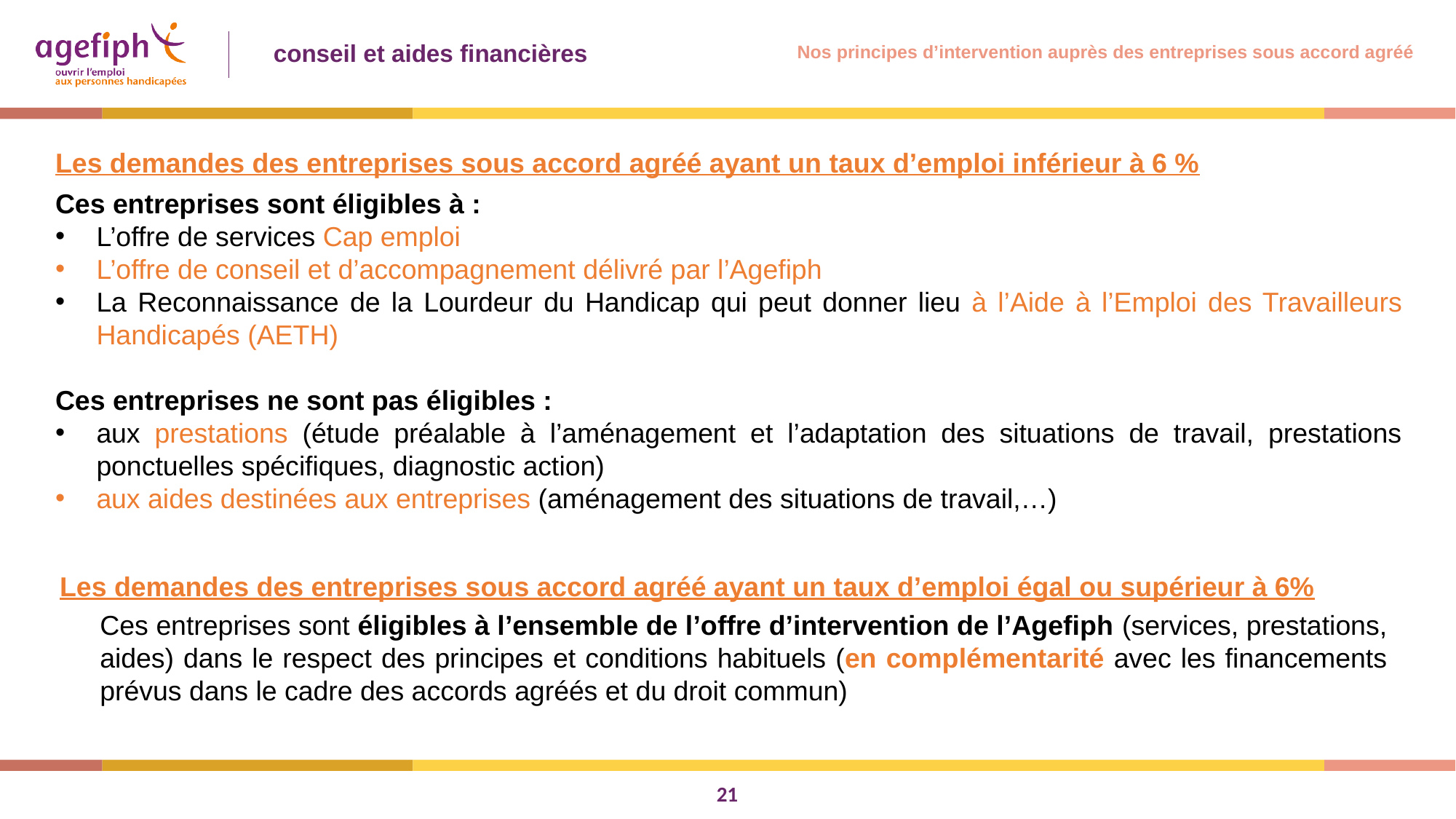

Nos principes d’intervention auprès des entreprises sous accord agréé
Les demandes des entreprises sous accord agréé ayant un taux d’emploi inférieur à 6 %
Ces entreprises sont éligibles à :
L’offre de services Cap emploi
L’offre de conseil et d’accompagnement délivré par l’Agefiph
La Reconnaissance de la Lourdeur du Handicap qui peut donner lieu à l’Aide à l’Emploi des Travailleurs Handicapés (AETH)

Ces entreprises ne sont pas éligibles :
aux prestations (étude préalable à l’aménagement et l’adaptation des situations de travail, prestations ponctuelles spécifiques, diagnostic action)
aux aides destinées aux entreprises (aménagement des situations de travail,…)
Les demandes des entreprises sous accord agréé ayant un taux d’emploi égal ou supérieur à 6%
Ces entreprises sont éligibles à l’ensemble de l’offre d’intervention de l’Agefiph (services, prestations, aides) dans le respect des principes et conditions habituels (en complémentarité avec les financements prévus dans le cadre des accords agréés et du droit commun)